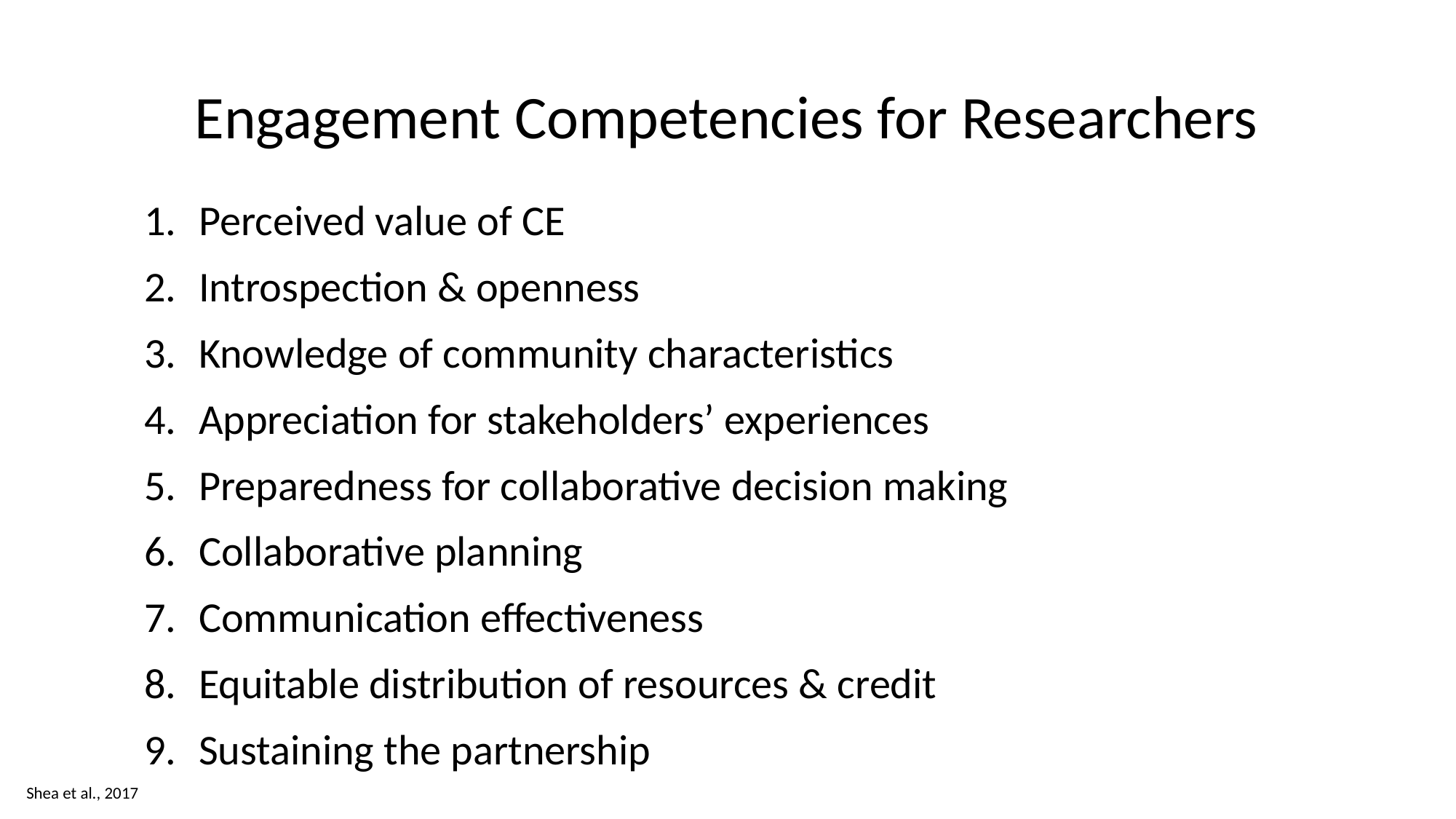

# Engagement Competencies for Researchers
Perceived value of CE
Introspection & openness
Knowledge of community characteristics
Appreciation for stakeholders’ experiences
Preparedness for collaborative decision making
Collaborative planning
Communication effectiveness
Equitable distribution of resources & credit
Sustaining the partnership

Shea et al., 2017